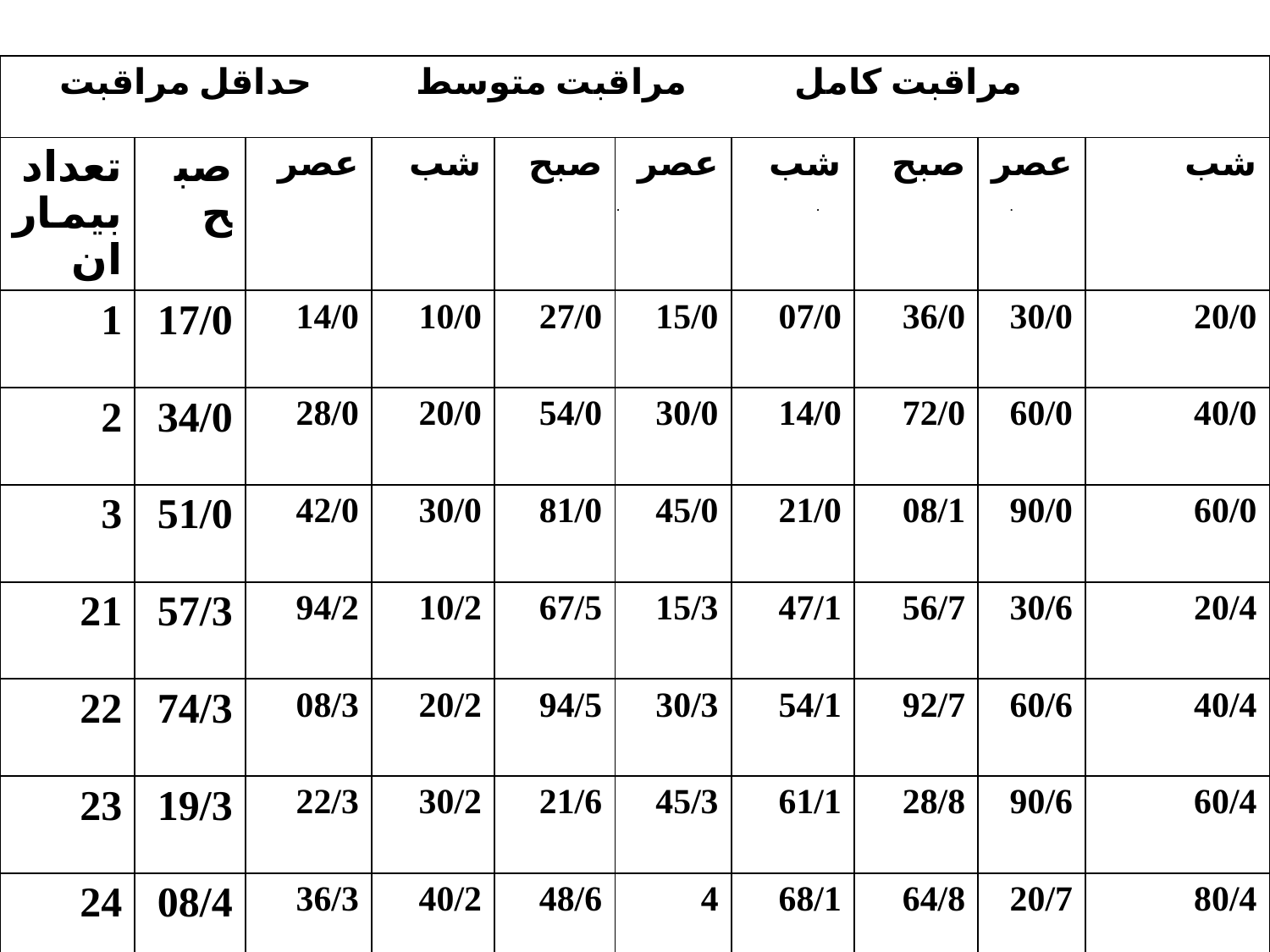

| حداقل مراقبت |  |  | مراقبت متوسط |  |  | مراقبت كامل |  |  |  |
| --- | --- | --- | --- | --- | --- | --- | --- | --- | --- |
| تعداد بيماران | صبح | عصر | شب | صبح | عصر | شب | صبح | عصر | شب |
| 1 | 17/0 | 14/0 | 10/0 | 27/0 | 15/0 | 07/0 | 36/0 | 30/0 | 20/0 |
| 2 | 34/0 | 28/0 | 20/0 | 54/0 | 30/0 | 14/0 | 72/0 | 60/0 | 40/0 |
| 3 | 51/0 | 42/0 | 30/0 | 81/0 | 45/0 | 21/0 | 08/1 | 90/0 | 60/0 |
| 21 | 57/3 | 94/2 | 10/2 | 67/5 | 15/3 | 47/1 | 56/7 | 30/6 | 20/4 |
| 22 | 74/3 | 08/3 | 20/2 | 94/5 | 30/3 | 54/1 | 92/7 | 60/6 | 40/4 |
| 23 | 19/3 | 22/3 | 30/2 | 21/6 | 45/3 | 61/1 | 28/8 | 90/6 | 60/4 |
| 24 | 08/4 | 36/3 | 40/2 | 48/6 | 4 | 68/1 | 64/8 | 20/7 | 80/4 |